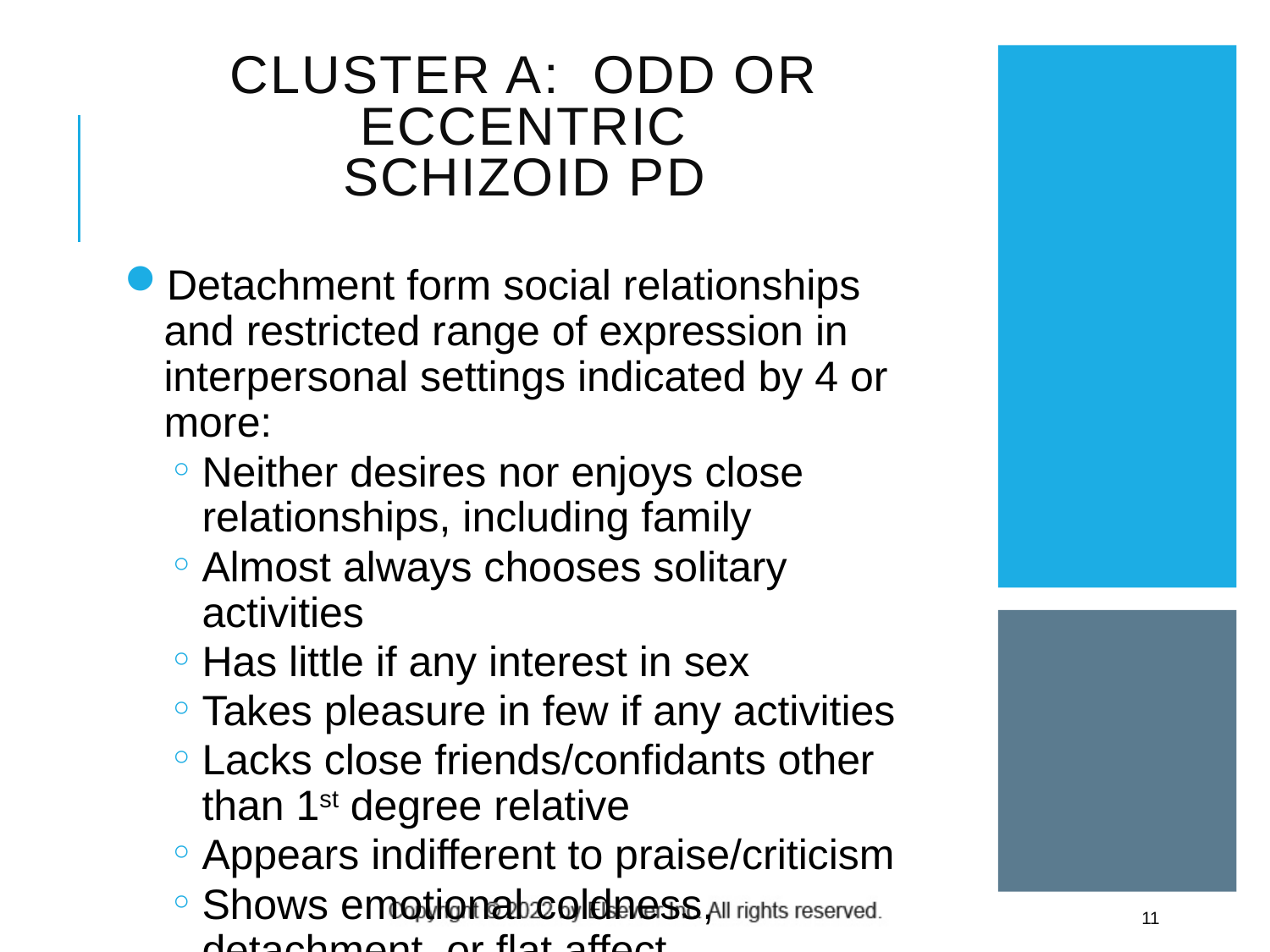

# Cluster A:  Odd or Eccentric Schizoid PD
Detachment form social relationships and restricted range of expression in interpersonal settings indicated by 4 or more:
Neither desires nor enjoys close relationships, including family
Almost always chooses solitary activities
Has little if any interest in sex
Takes pleasure in few if any activities
Lacks close friends/confidants other than 1st degree relative
Appears indifferent to praise/criticism
Shows emotional coldness, detachment, or flat affect

11